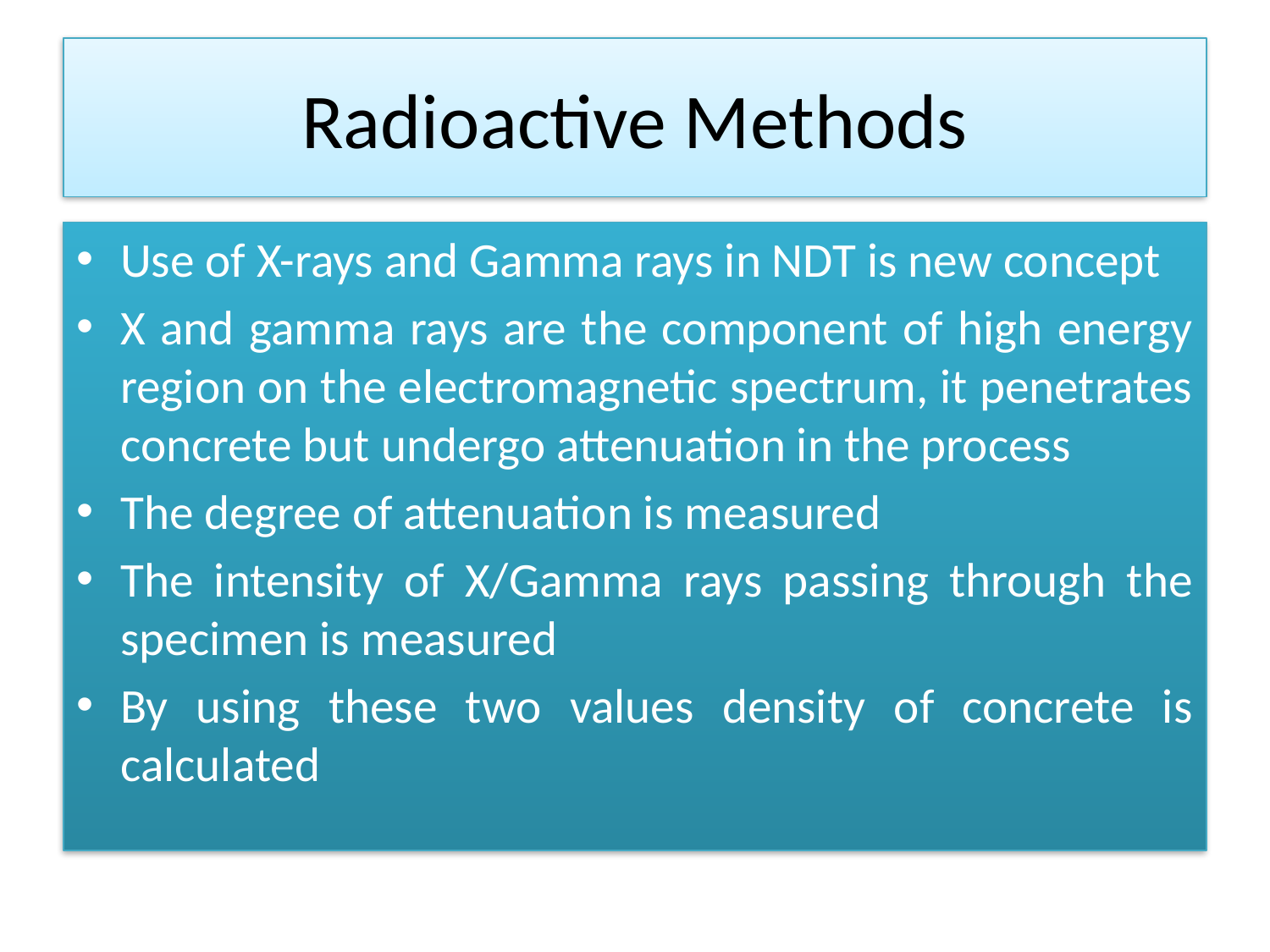

# Radioactive Methods
Use of X-rays and Gamma rays in NDT is new concept
X and gamma rays are the component of high energy region on the electromagnetic spectrum, it penetrates concrete but undergo attenuation in the process
The degree of attenuation is measured
The intensity of X/Gamma rays passing through the specimen is measured
By using these two values density of concrete is calculated